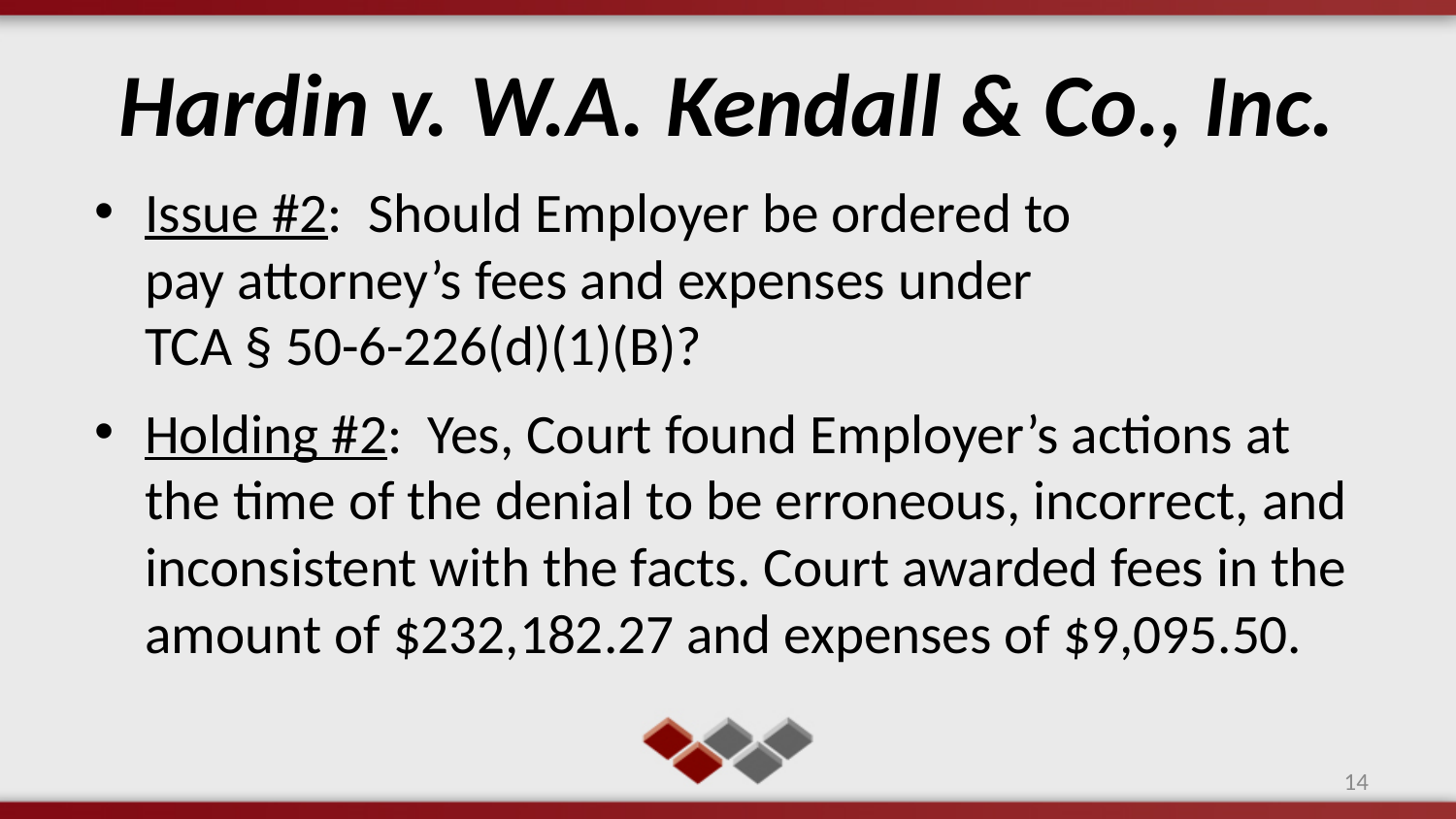

# Hardin v. W.A. Kendall & Co., Inc.
Issue #2:  Should Employer be ordered to
pay attorney’s fees and expenses under
TCA § 50-6-226(d)(1)(B)?
Holding #2:  Yes, Court found Employer’s actions at the time of the denial to be erroneous, incorrect, and inconsistent with the facts. Court awarded fees in the amount of $232,182.27 and expenses of $9,095.50.
14